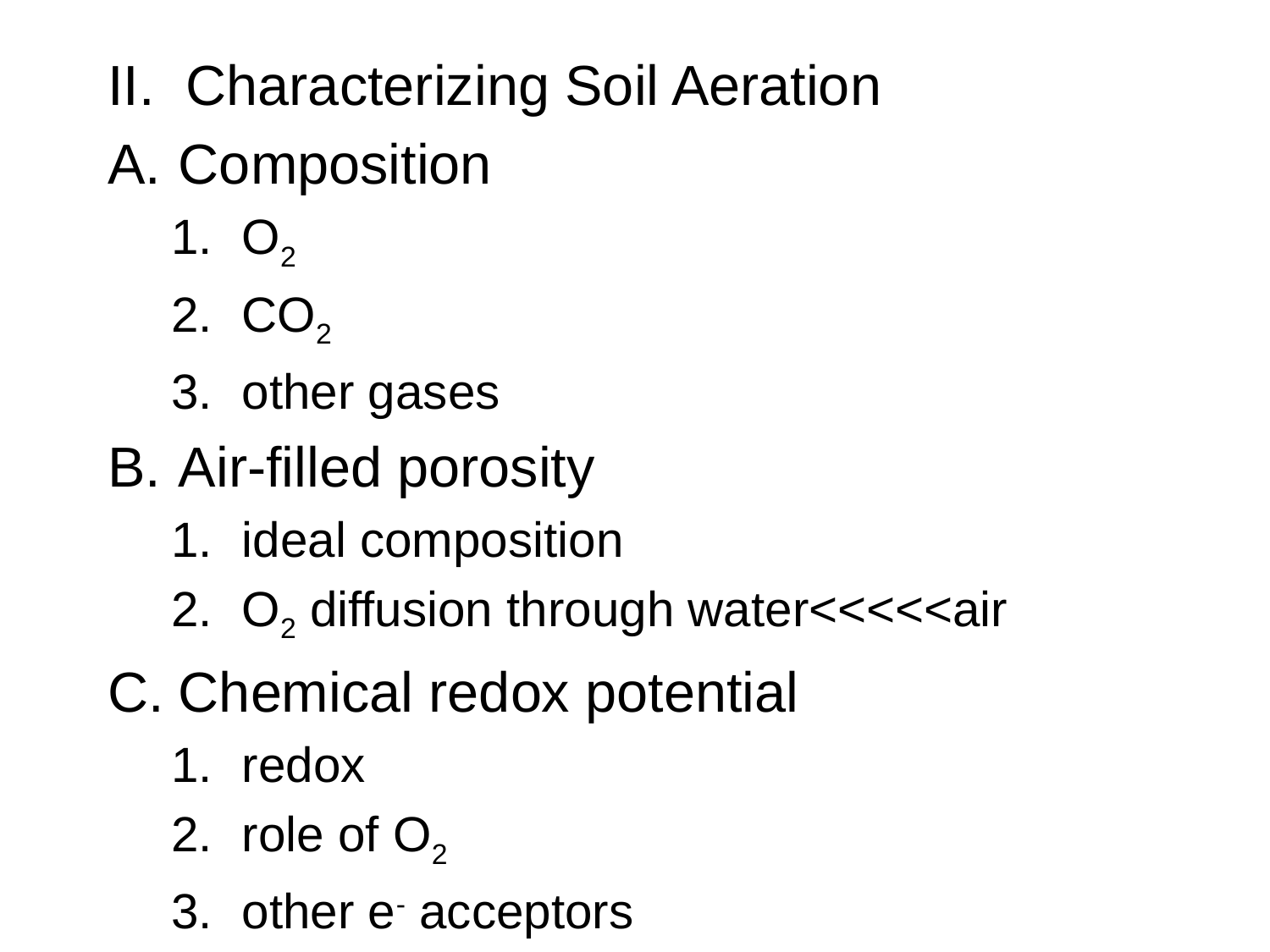

II.  Characterizing Soil Aeration
Composition
O2
CO2
other gases
Air-filled porosity
ideal composition
O2 diffusion through water<<<<<air
Chemical redox potential
redox
role of O2
other e- acceptors